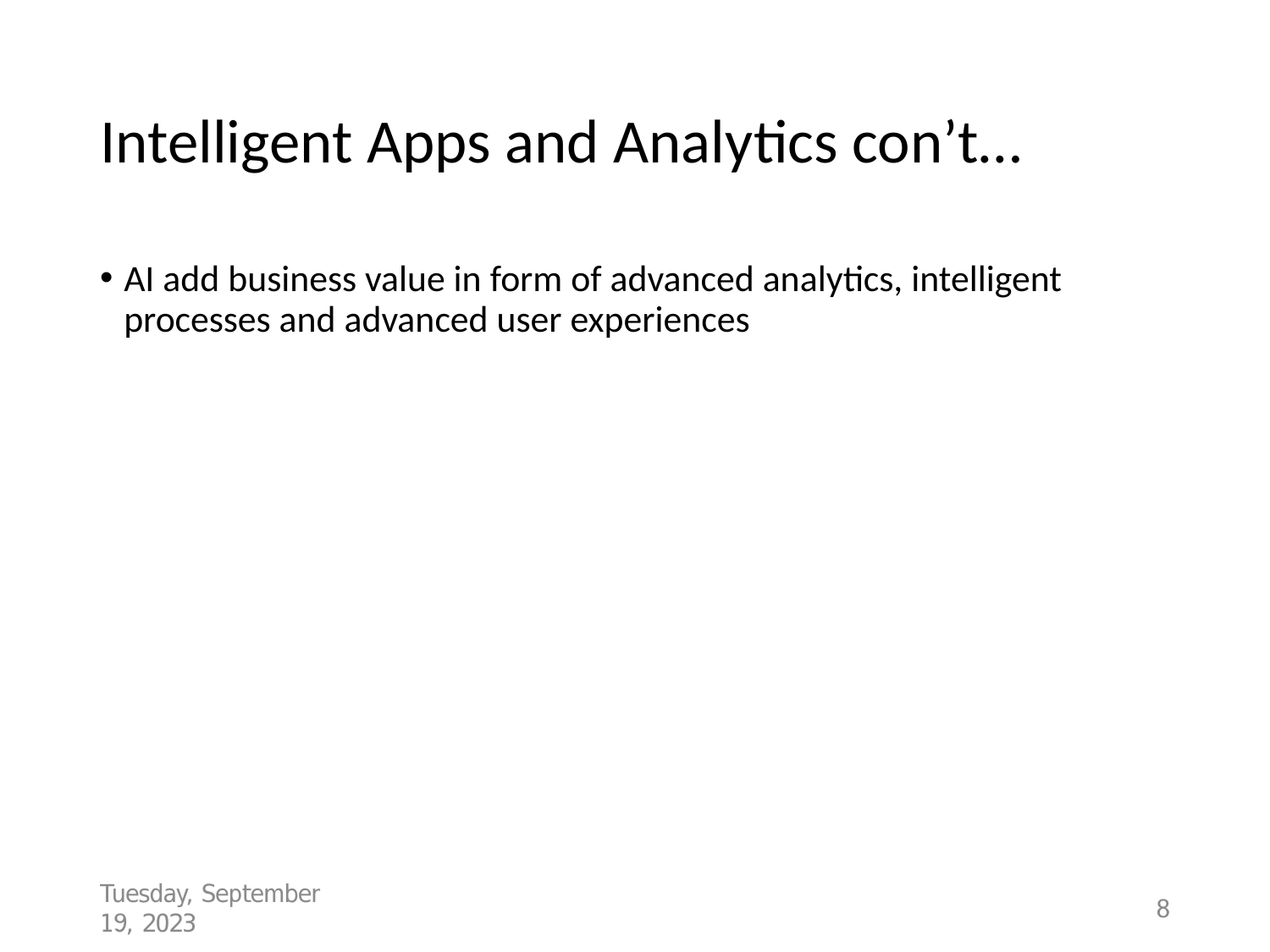

# Intelligent Apps and Analytics con’t…
AI add business value in form of advanced analytics, intelligent processes and advanced user experiences

Tuesday, September 19, 2023
8